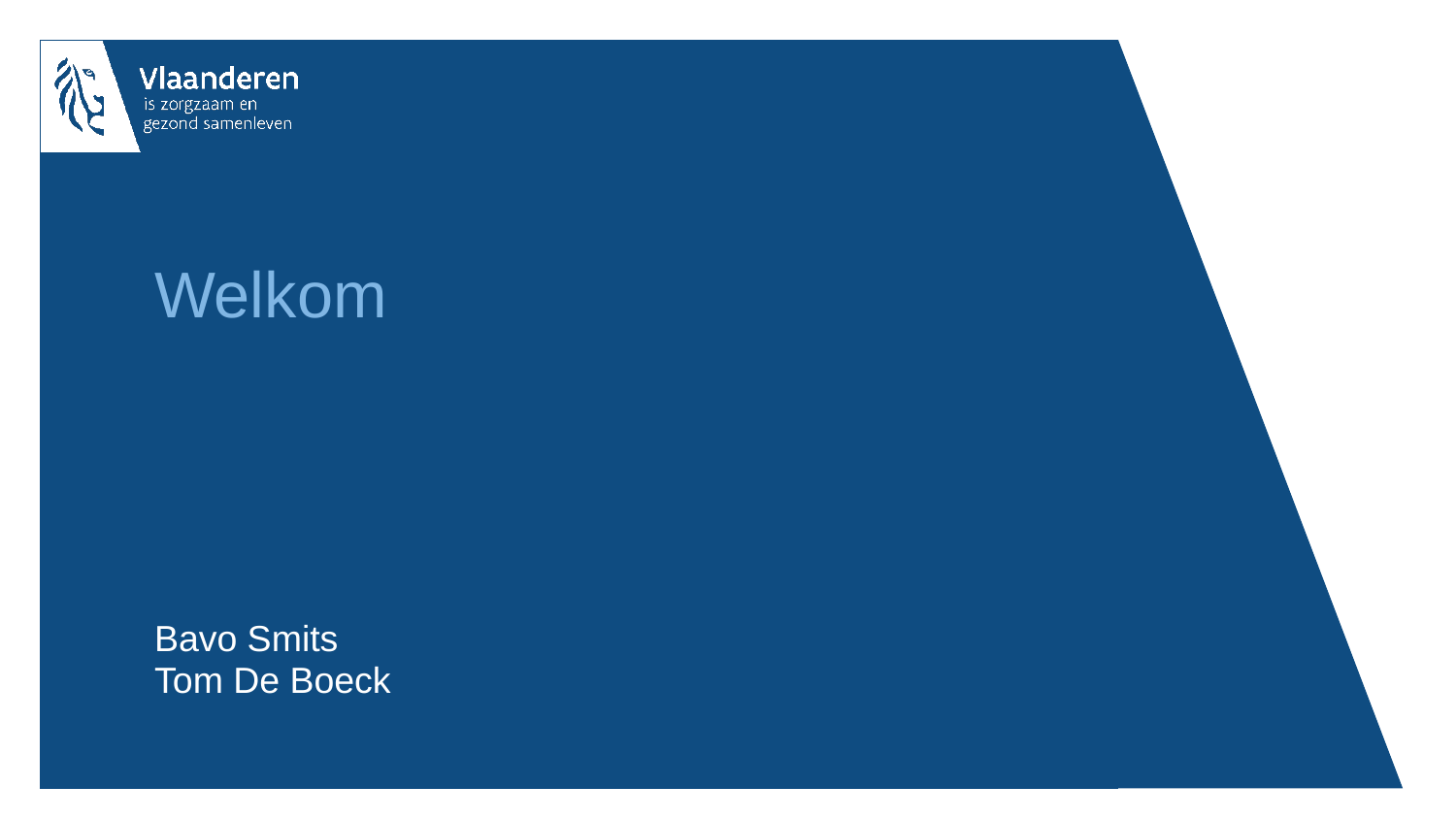

# Welkom
Bavo Smits
Tom De Boeck